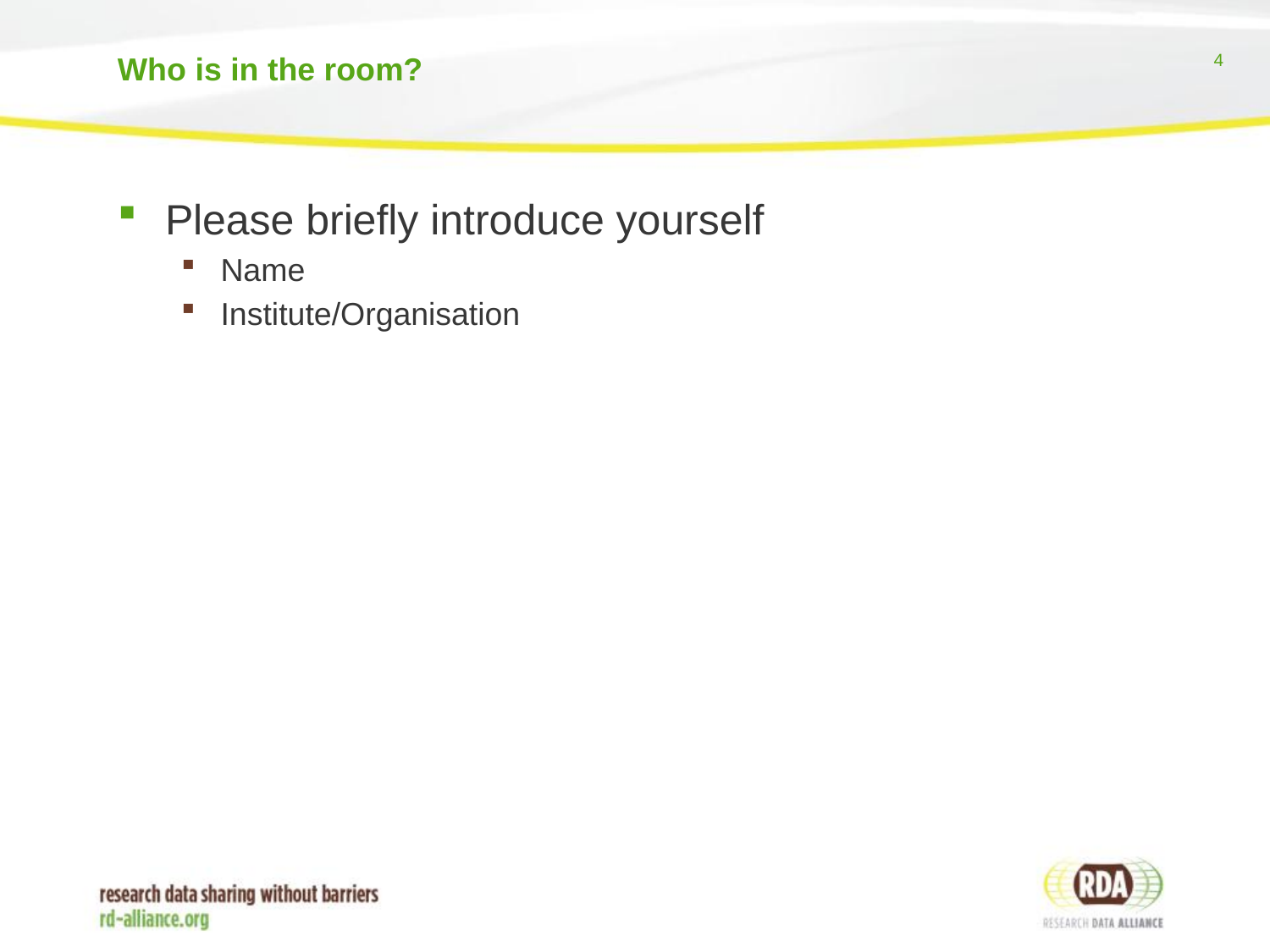

Who is in the room?
Please briefly introduce yourself
Name
Institute/Organisation